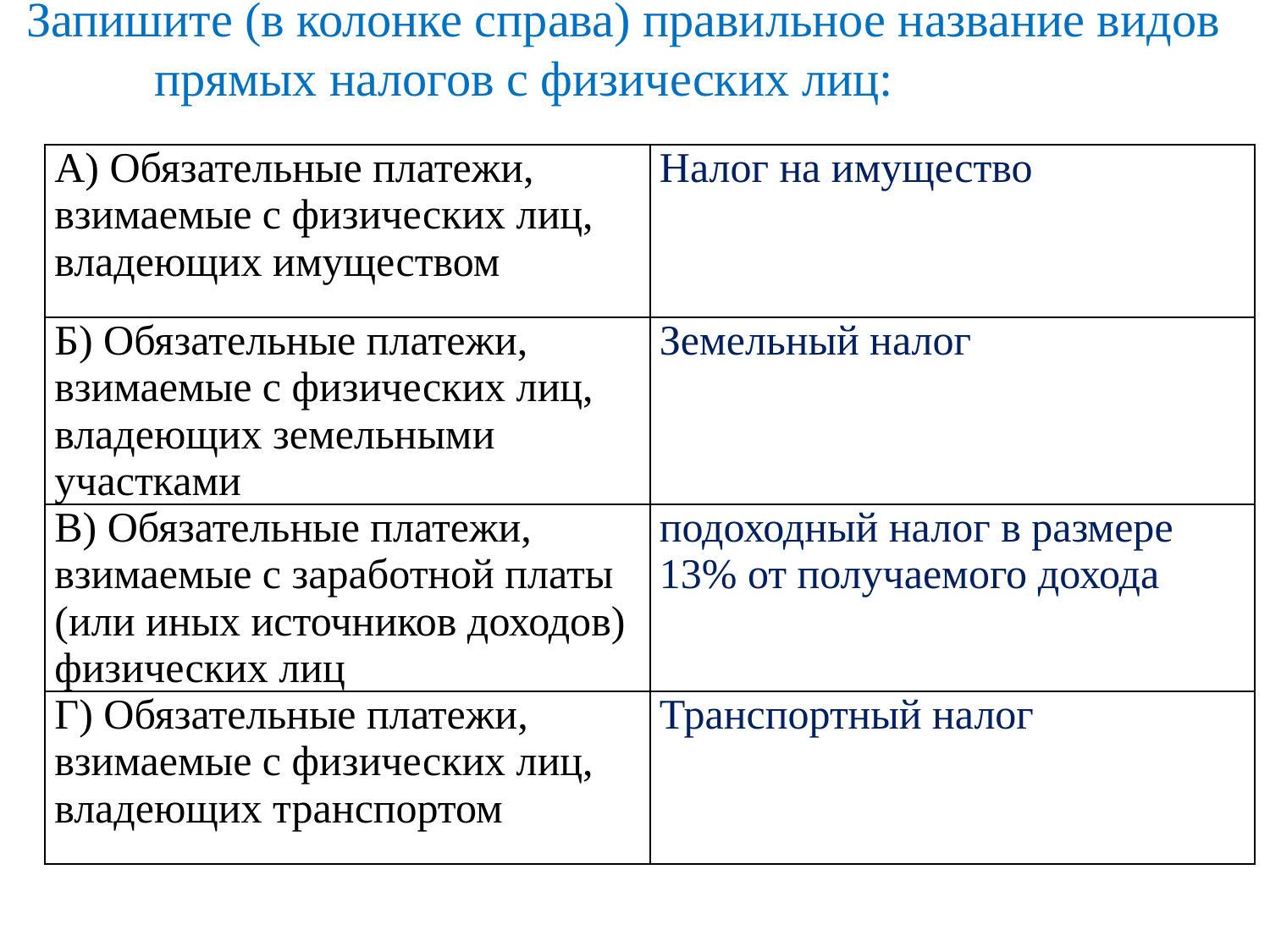

Запишите (в колонке справа) правильное название видов
           прямых налогов с физических лиц:
#
| А) Обязательные платежи, взимаемые с физических лиц, владеющих имуществом | Налог на имущество |
| --- | --- |
| Б) Обязательные платежи, взимаемые с физических лиц, владеющих земельными участками | Земельный налог |
| В) Обязательные платежи, взимаемые с заработной платы (или иных источников доходов) физических лиц | подоходный налог в размере 13% от получаемого дохода |
| Г) Обязательные платежи, взимаемые с физических лиц, владеющих транспортом | Транспортный налог |